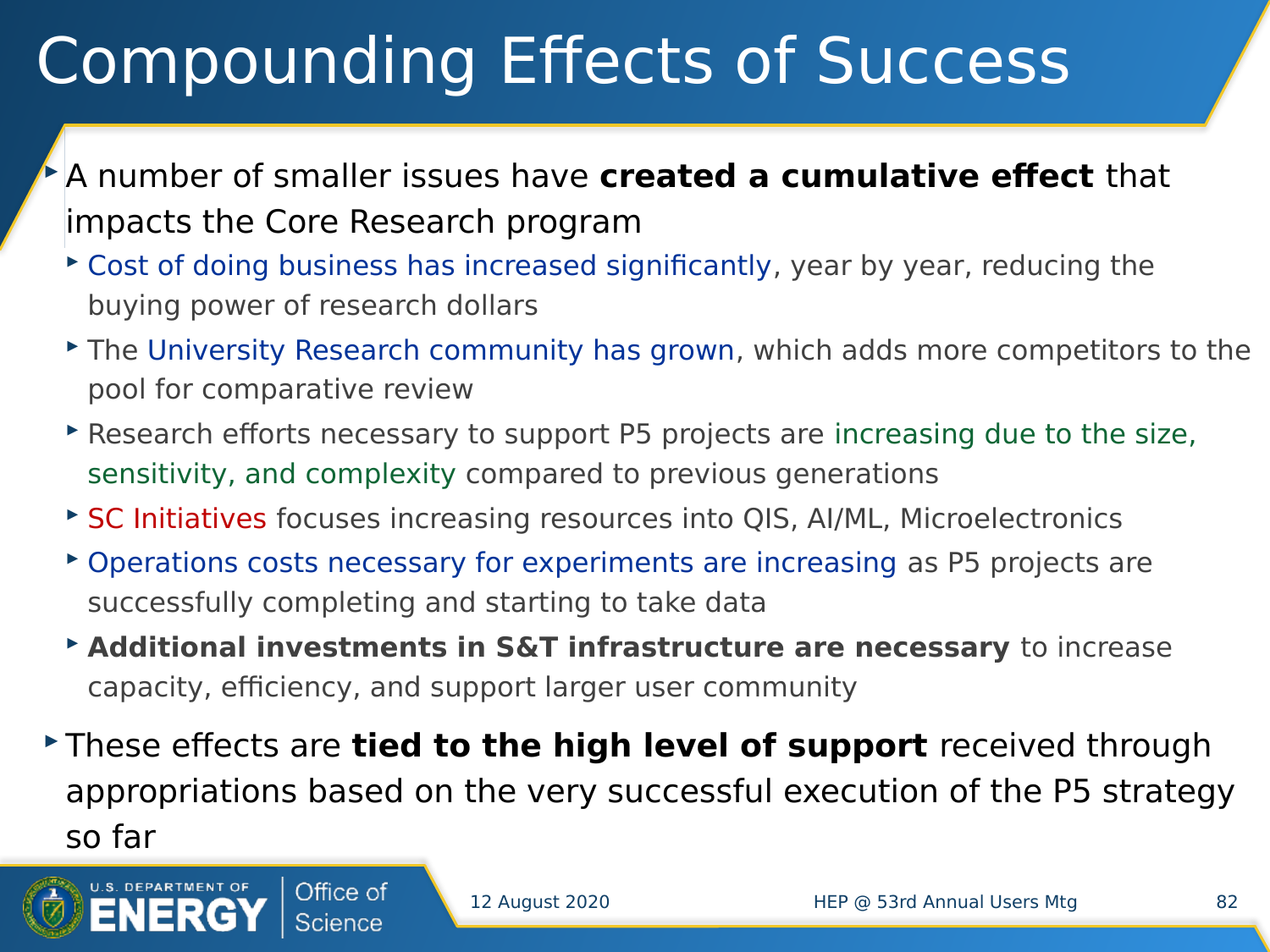

# Compounding Effects of Success
A number of smaller issues have created a cumulative effect that impacts the Core Research program
Cost of doing business has increased significantly, year by year, reducing the buying power of research dollars
The University Research community has grown, which adds more competitors to the pool for comparative review
Research efforts necessary to support P5 projects are increasing due to the size, sensitivity, and complexity compared to previous generations
SC Initiatives focuses increasing resources into QIS, AI/ML, Microelectronics
Operations costs necessary for experiments are increasing as P5 projects are successfully completing and starting to take data
Additional investments in S&T infrastructure are necessary to increase capacity, efficiency, and support larger user community
These effects are tied to the high level of support received through appropriations based on the very successful execution of the P5 strategy so far
12 August 2020
HEP @ 53rd Annual Users Mtg
82